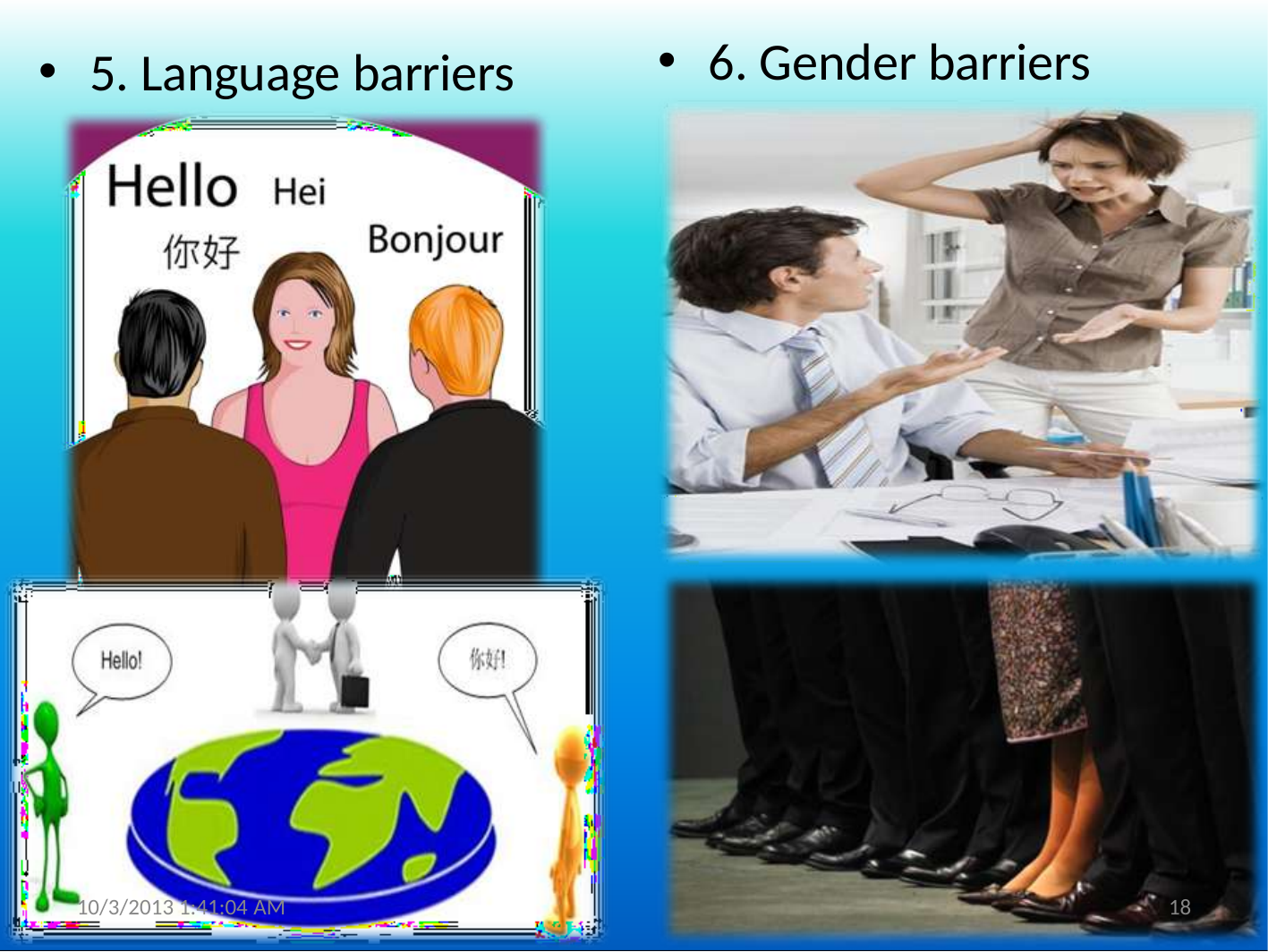

6. Gender barriers
5. Language barriers

10/3/2013 1:41:04 AM
18